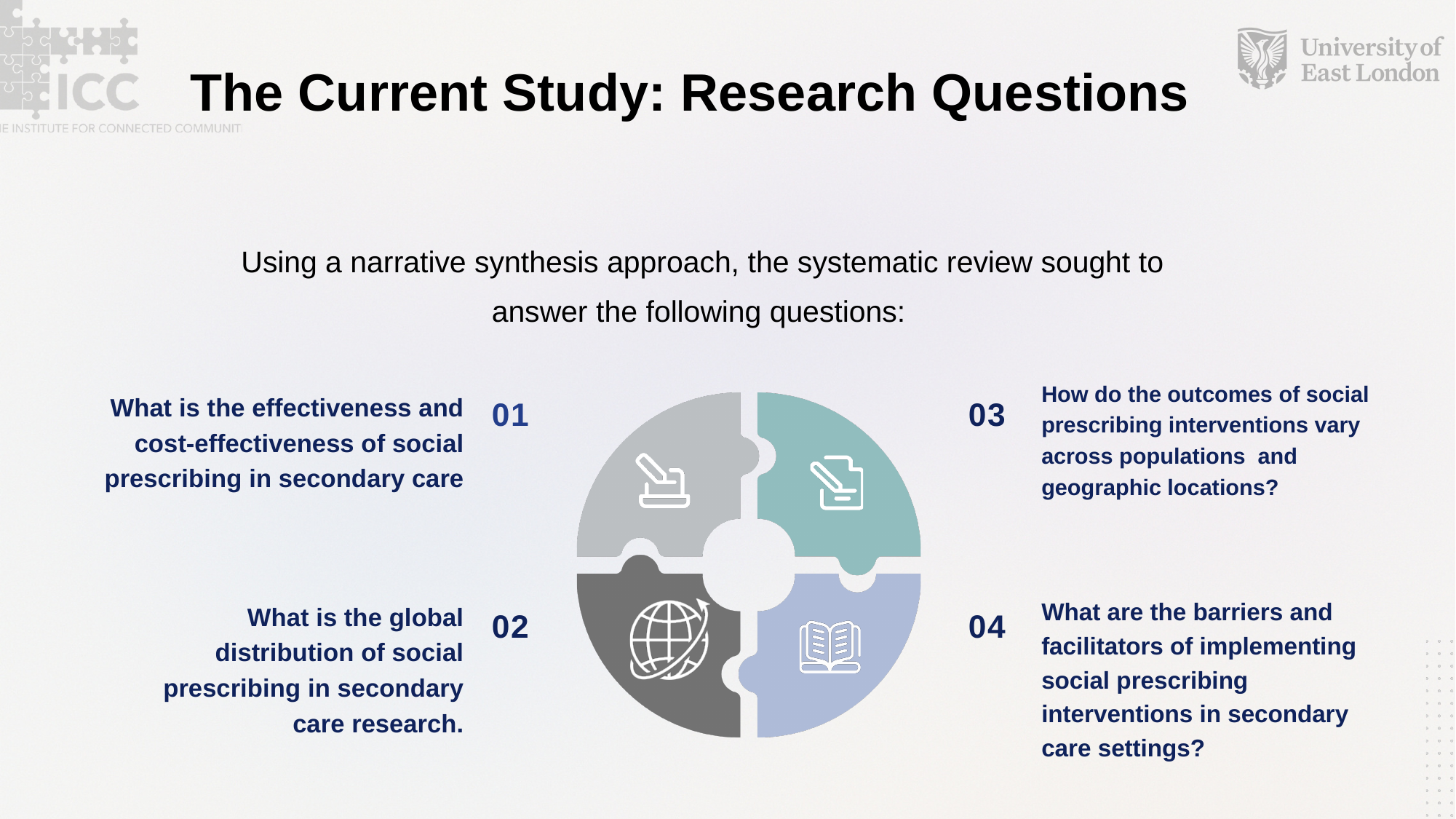

The Current Study: Research Questions

Using a narrative synthesis approach, the systematic review sought to answer the following questions:

How do the outcomes of social prescribing interventions vary across populations  and geographic locations?

What is the effectiveness and cost-effectiveness of social prescribing in secondary care

01

03

What are the barriers and facilitators of implementing social prescribing interventions in secondary care settings?

 What is the global distribution of social prescribing in secondary care research.

02

04